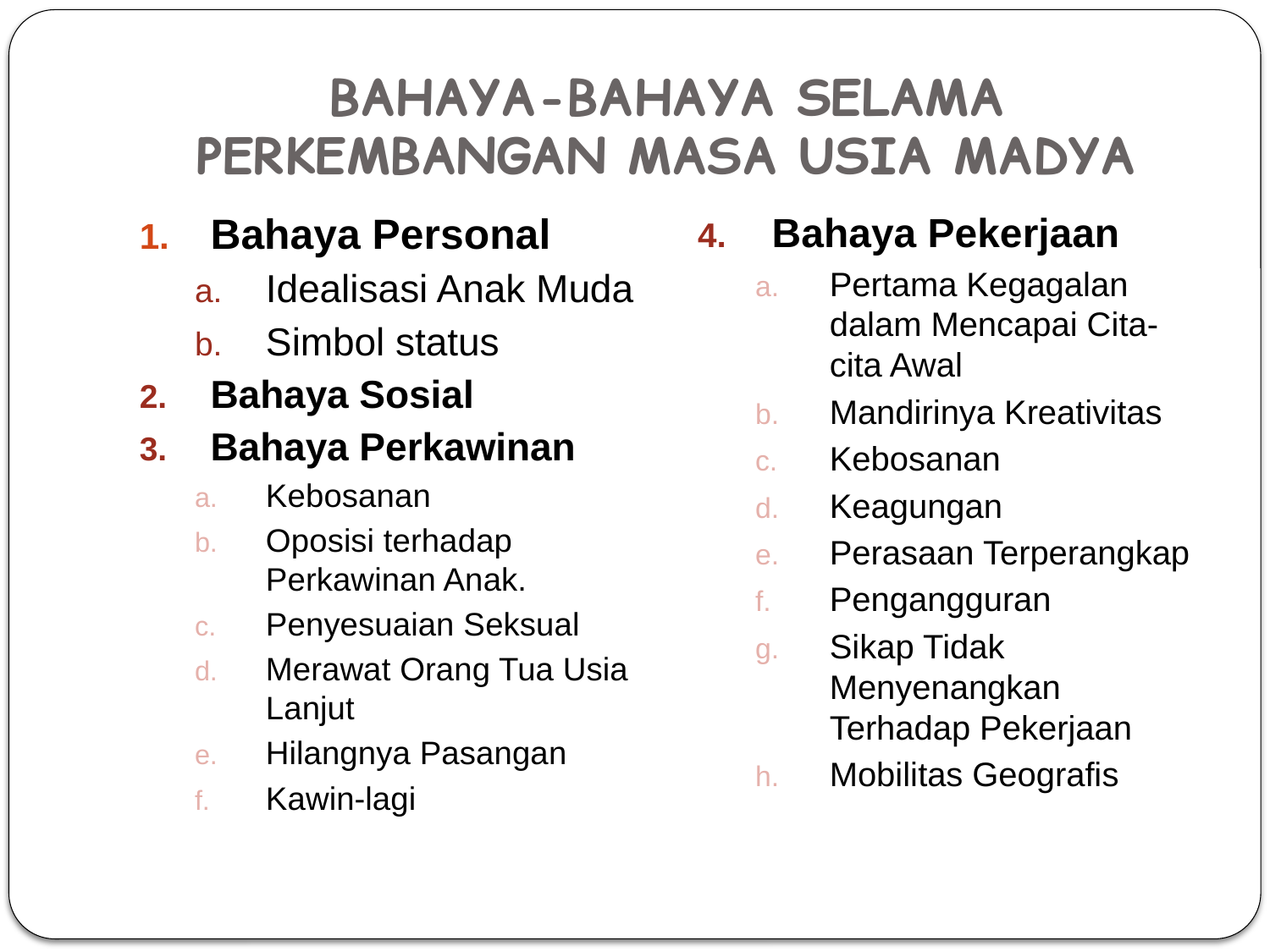

# BAHAYA-BAHAYA SELAMA PERKEMBANGAN MASA USIA MADYA
Bahaya Personal
Idealisasi Anak Muda
Simbol status
Bahaya Sosial
Bahaya Perkawinan
Kebosanan
Oposisi terhadap Perkawinan Anak.
Penyesuaian Seksual
Merawat Orang Tua Usia Lanjut
Hilangnya Pasangan
Kawin-lagi

Bahaya Pekerjaan
Pertama Kegagalan dalam Mencapai Cita-cita Awal
Mandirinya Kreativitas
Kebosanan
Keagungan
Perasaan Terperangkap
Pengangguran
Sikap Tidak Menyenangkan Terhadap Pekerjaan
Mobilitas Geografis